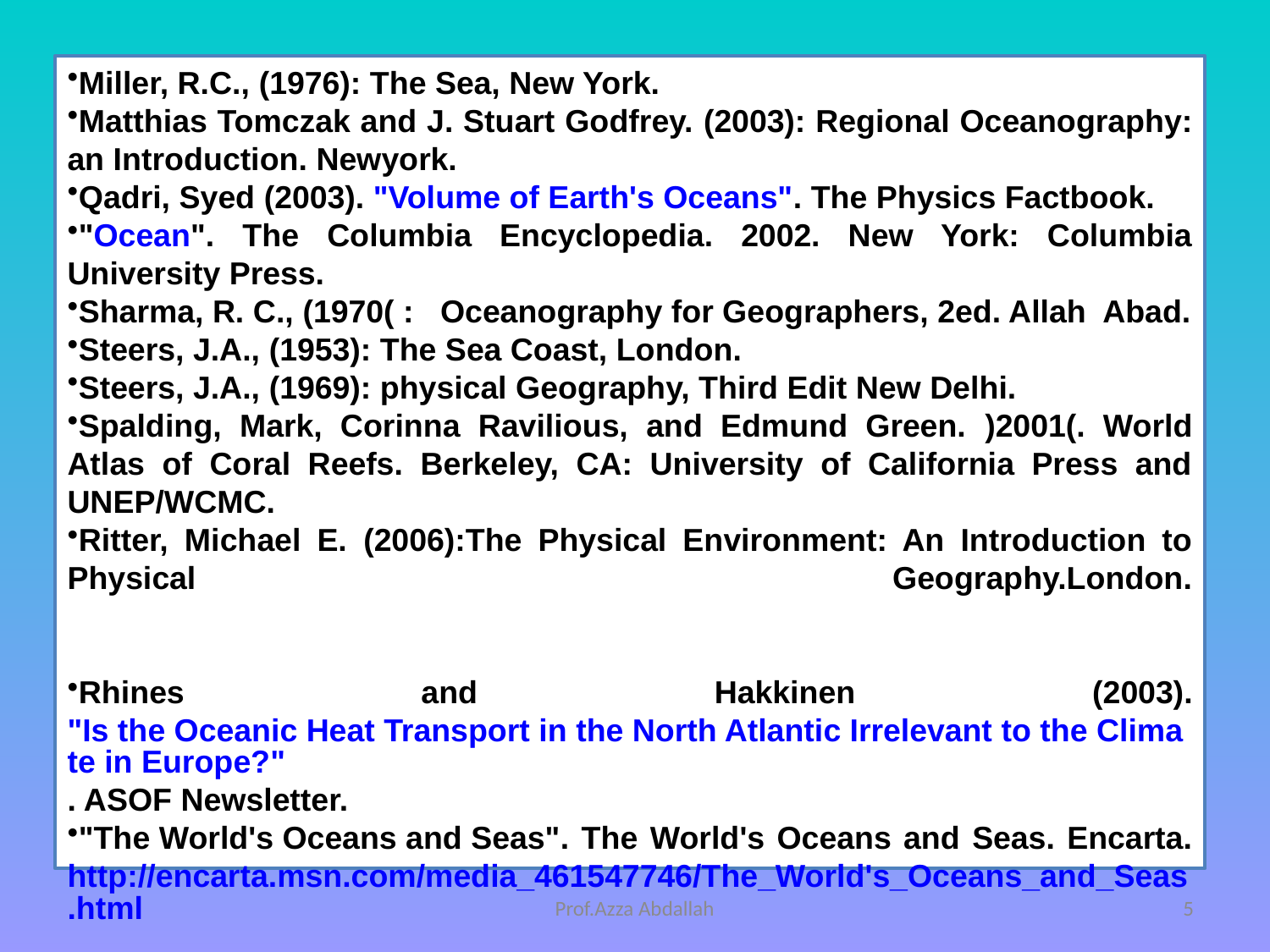

Miller, R.C., (1976): The Sea, New York.
Matthias Tomczak and J. Stuart Godfrey. (2003): Regional Oceanography: an Introduction. Newyork.
Qadri, Syed (2003). "Volume of Earth's Oceans". The Physics Factbook.
"Ocean". The Columbia Encyclopedia. 2002. New York: Columbia University Press.
Sharma, R. C., (1970( :   Oceanography for Geographers, 2ed. Allah  Abad.
Steers, J.A., (1953): The Sea Coast, London.
Steers, J.A., (1969): physical Geography, Third Edit New Delhi.
Spalding, Mark, Corinna Ravilious, and Edmund Green. )2001(. World Atlas of Coral Reefs. Berkeley, CA: University of California Press and UNEP/WCMC.
Ritter, Michael E. (2006):The Physical Environment: An Introduction to Physical Geography.London.
Rhines and Hakkinen (2003). "Is the Oceanic Heat Transport in the North Atlantic Irrelevant to the Climate in Europe?". ASOF Newsletter.
"The World's Oceans and Seas". The World's Oceans and Seas. Encarta. http://encarta.msn.com/media_461547746/The_World's_Oceans_and_Seas.html
Prof.Azza Abdallah
5